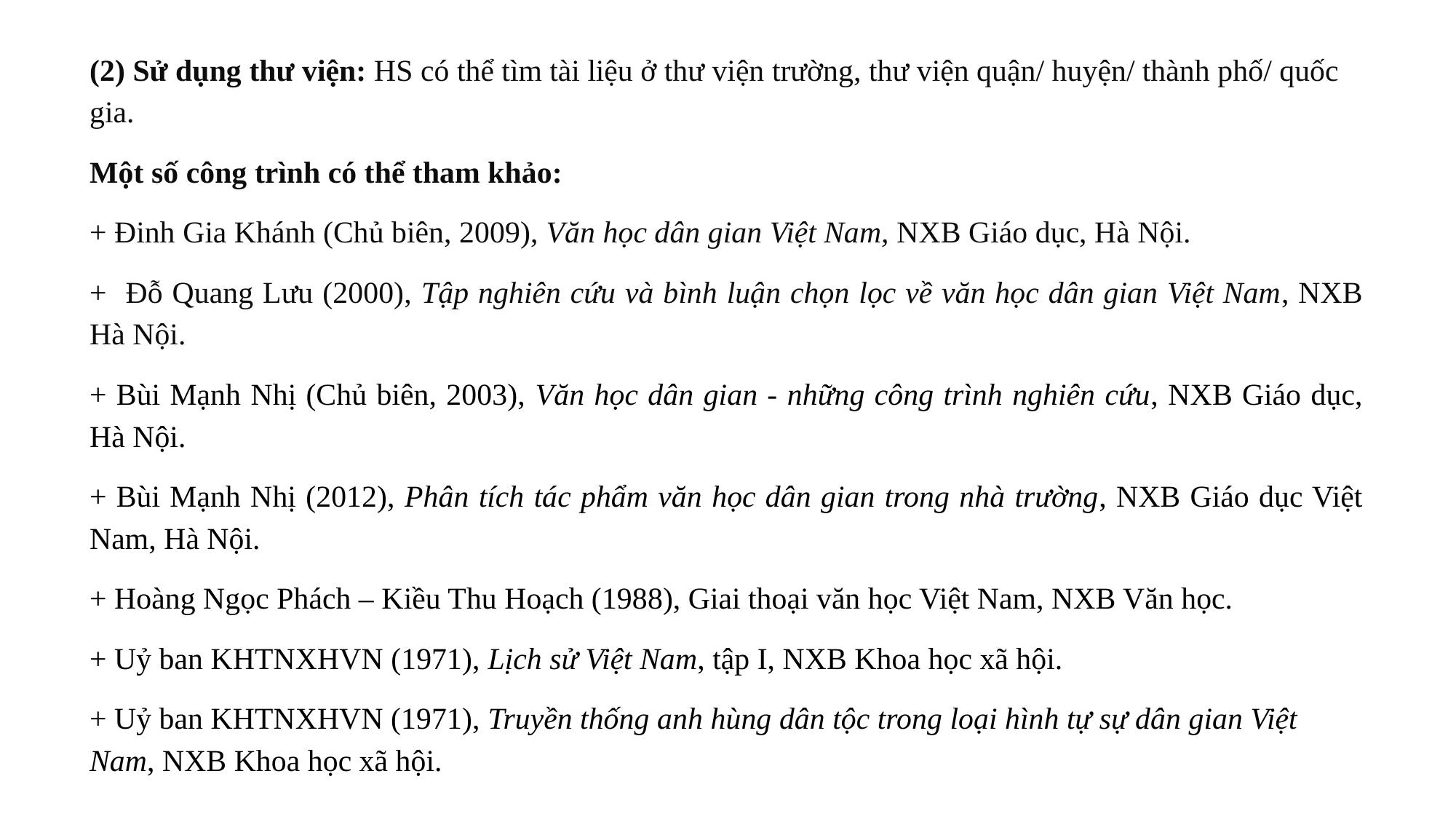

(2) Sử dụng thư viện: HS có thể tìm tài liệu ở thư viện trường, thư viện quận/ huyện/ thành phố/ quốc gia.
Một số công trình có thể tham khảo:
+ Đinh Gia Khánh (Chủ biên, 2009), Văn học dân gian Việt Nam, NXB Giáo dục, Hà Nội.
+  Đỗ Quang Lưu (2000), Tập nghiên cứu và bình luận chọn lọc về văn học dân gian Việt Nam, NXB Hà Nội.
+ Bùi Mạnh Nhị (Chủ biên, 2003), Văn học dân gian - những công trình nghiên cứu, NXB Giáo dục, Hà Nội.
+ Bùi Mạnh Nhị (2012), Phân tích tác phẩm văn học dân gian trong nhà trường, NXB Giáo dục Việt Nam, Hà Nội.
+ Hoàng Ngọc Phách – Kiều Thu Hoạch (1988), Giai thoại văn học Việt Nam, NXB Văn học.
+ Uỷ ban KHTNXHVN (1971), Lịch sử Việt Nam, tập I, NXB Khoa học xã hội.
+ Uỷ ban KHTNXHVN (1971), Truyền thống anh hùng dân tộc trong loại hình tự sự dân gian Việt Nam, NXB Khoa học xã hội.